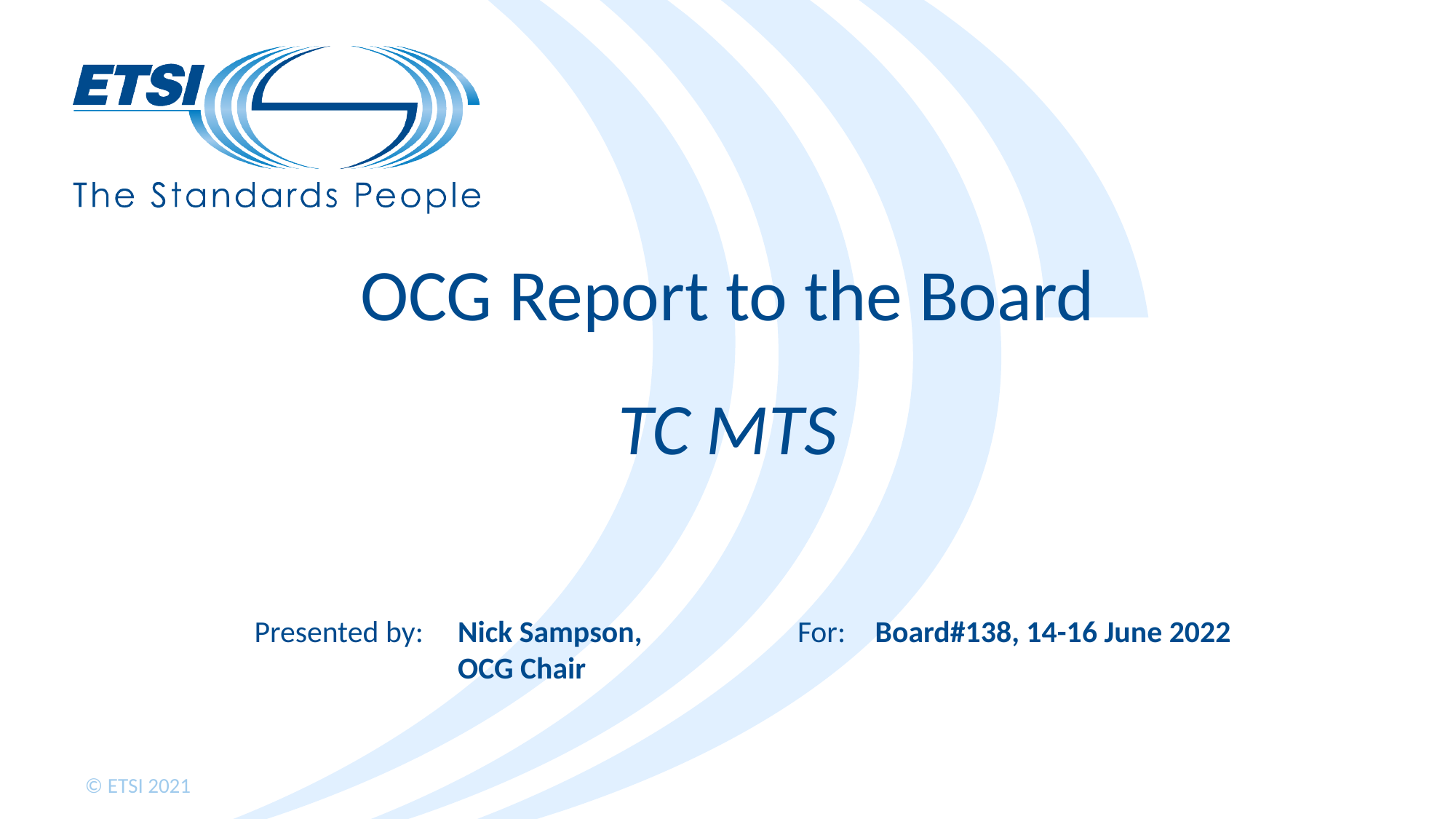

# OCG Report to the Board TC MTS
Nick Sampson,             OCG Chair
Board#138, 14-16 June 2022